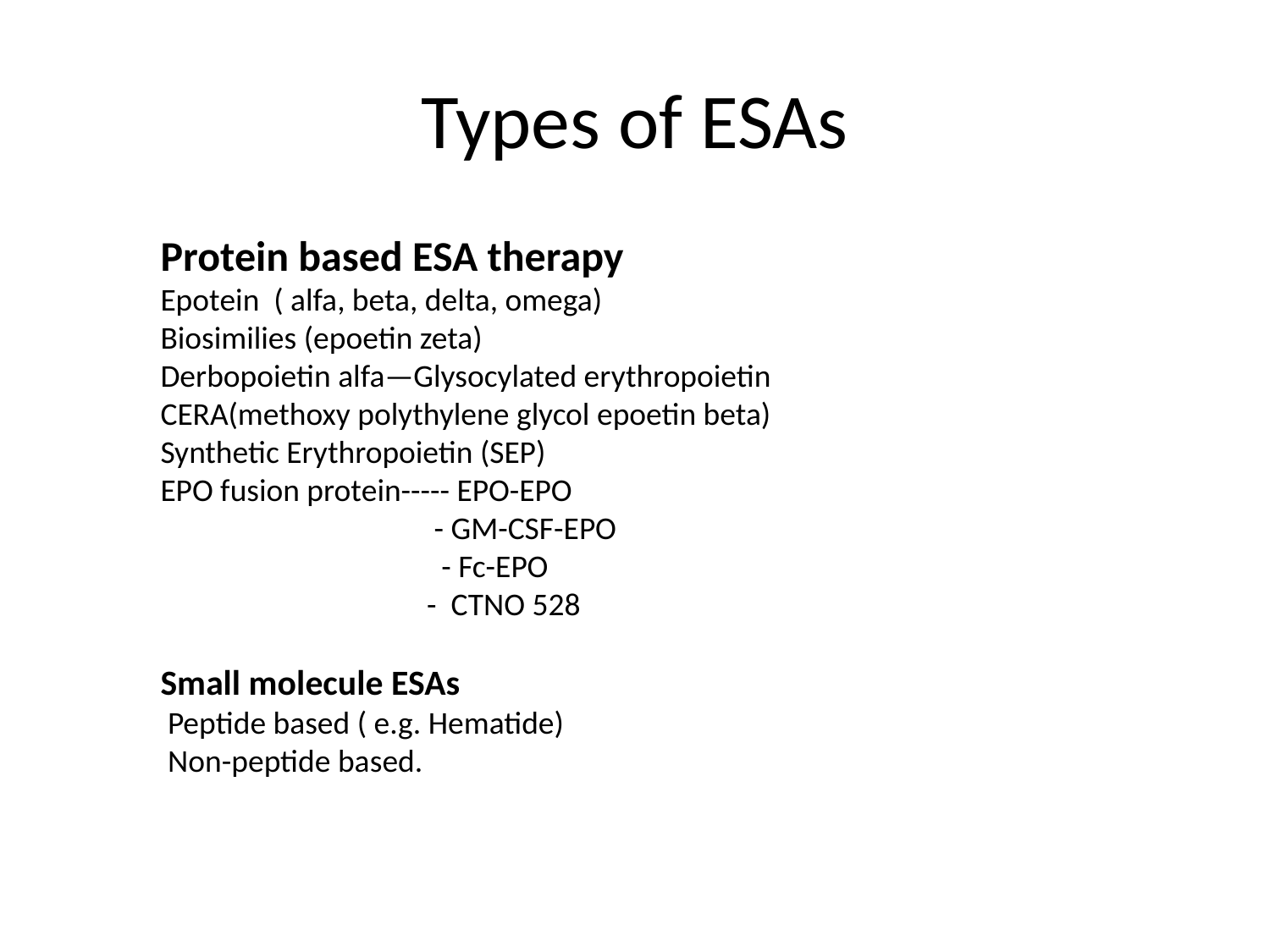

# Types of ESAs
Protein based ESA therapy
Epotein  ( alfa, beta, delta, omega)
Biosimilies (epoetin zeta)
Derbopoietin alfa—Glysocylated erythropoietin
CERA(methoxy polythylene glycol epoetin beta)
Synthetic Erythropoietin (SEP)
EPO fusion protein----- EPO-EPO
                                      - GM-CSF-EPO
                                       - Fc-EPO
                                     -  CTNO 528

Small molecule ESAs
 Peptide based ( e.g. Hematide)
 Non-peptide based.